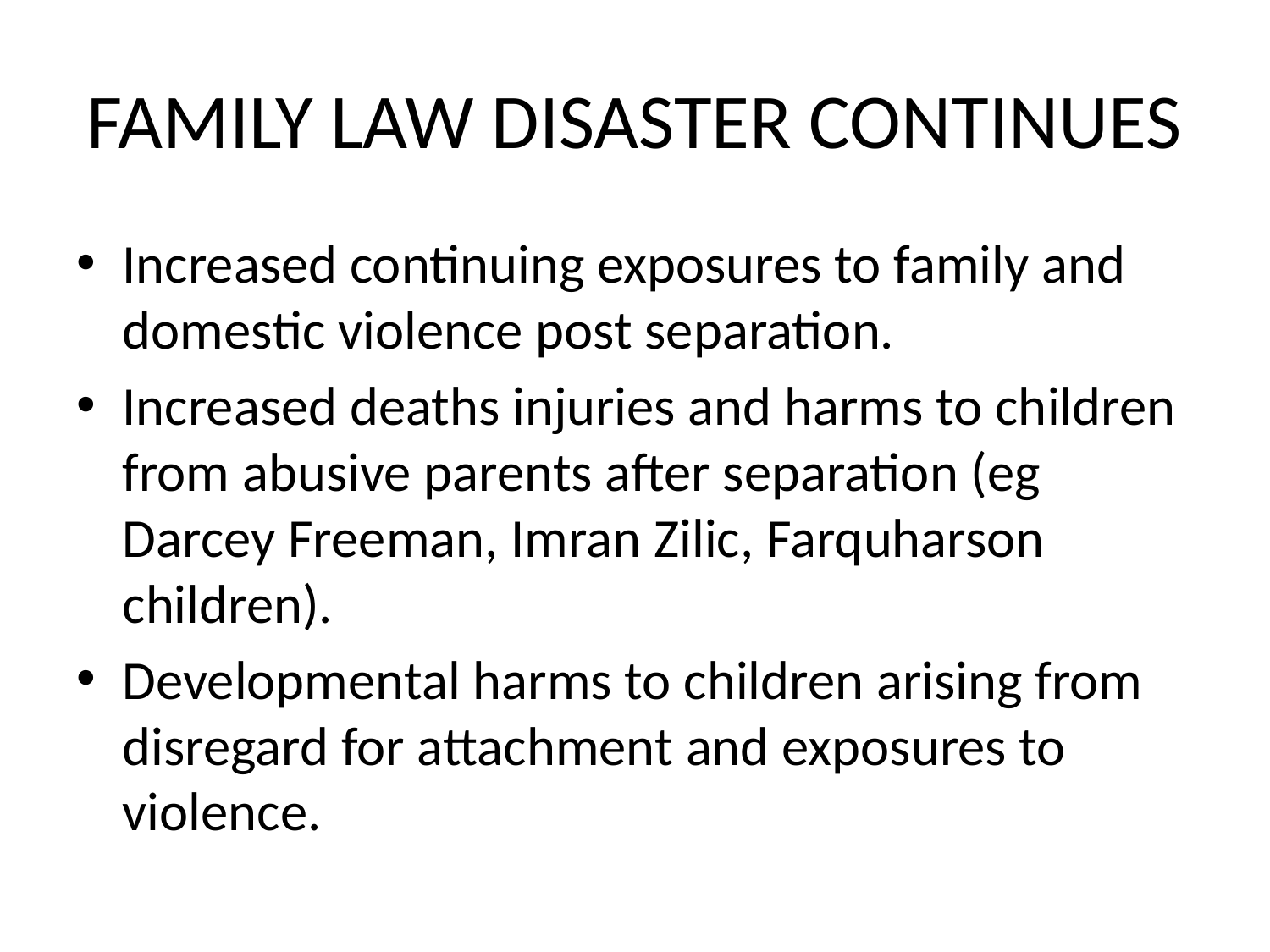

# FAMILY LAW DISASTER CONTINUES
Increased continuing exposures to family and domestic violence post separation.
Increased deaths injuries and harms to children from abusive parents after separation (eg Darcey Freeman, Imran Zilic, Farquharson children).
Developmental harms to children arising from disregard for attachment and exposures to violence.